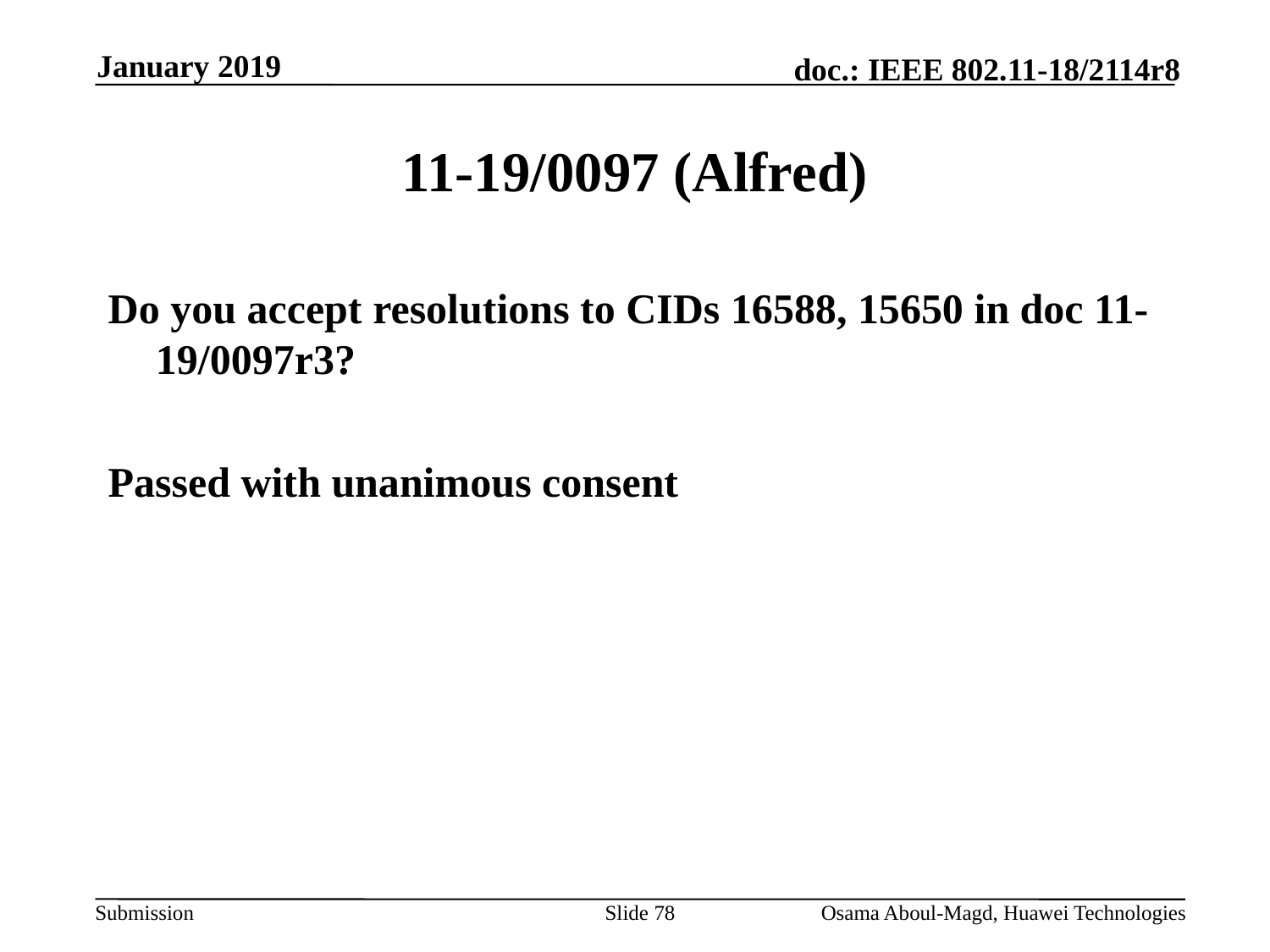

January 2019
# 11-19/0097 (Alfred)
Do you accept resolutions to CIDs 16588, 15650 in doc 11-19/0097r3?

Passed with unanimous consent
Slide 78
Osama Aboul-Magd, Huawei Technologies